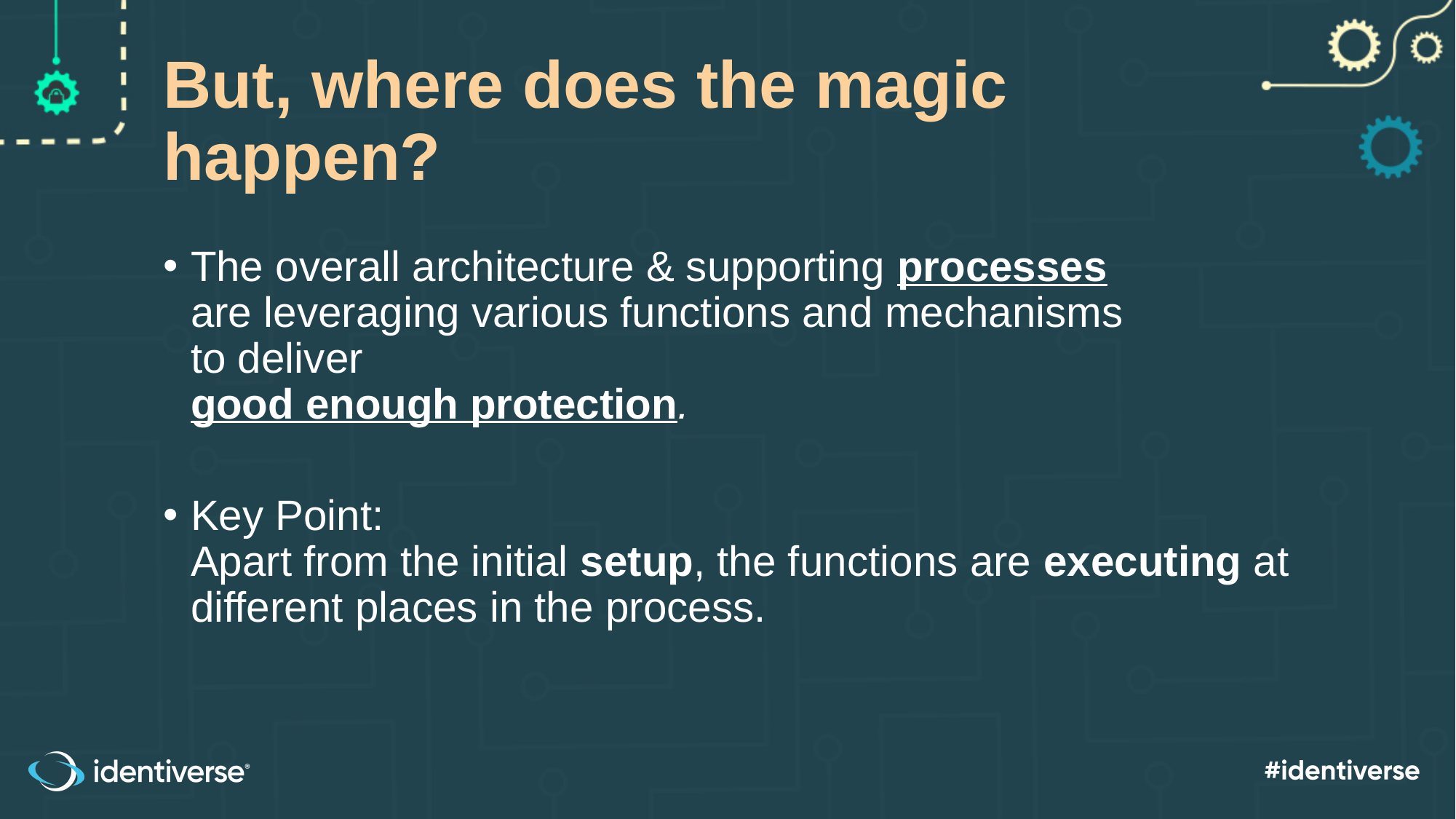

# But, where does the magic happen?
The overall architecture & supporting processes
are leveraging various functions and mechanisms
to deliver
good enough protection.
Key Point:
Apart from the initial setup, the functions are executing at different places in the process.